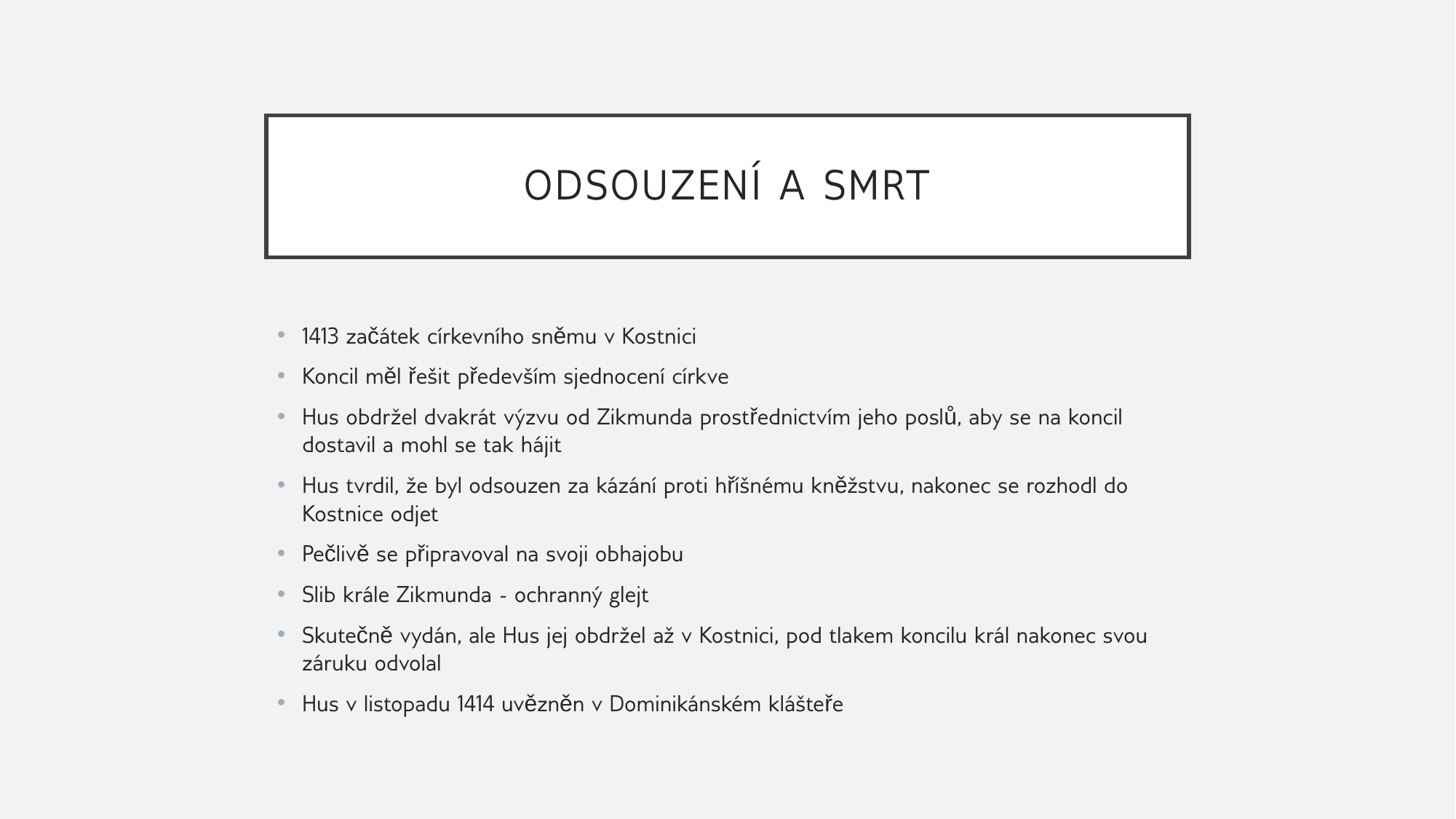

# Odsouzení a smrt
1413 začátek církevního sněmu v Kostnici
Koncil měl řešit především sjednocení církve
Hus obdržel dvakrát výzvu od Zikmunda prostřednictvím jeho poslů, aby se na koncil dostavil a mohl se tak hájit
Hus tvrdil, že byl odsouzen za kázání proti hříšnému kněžstvu, nakonec se rozhodl do Kostnice odjet
Pečlivě se připravoval na svoji obhajobu
Slib krále Zikmunda - ochranný glejt
Skutečně vydán, ale Hus jej obdržel až v Kostnici, pod tlakem koncilu král nakonec svou záruku odvolal
Hus v listopadu 1414 uvězněn v Dominikánském klášteře